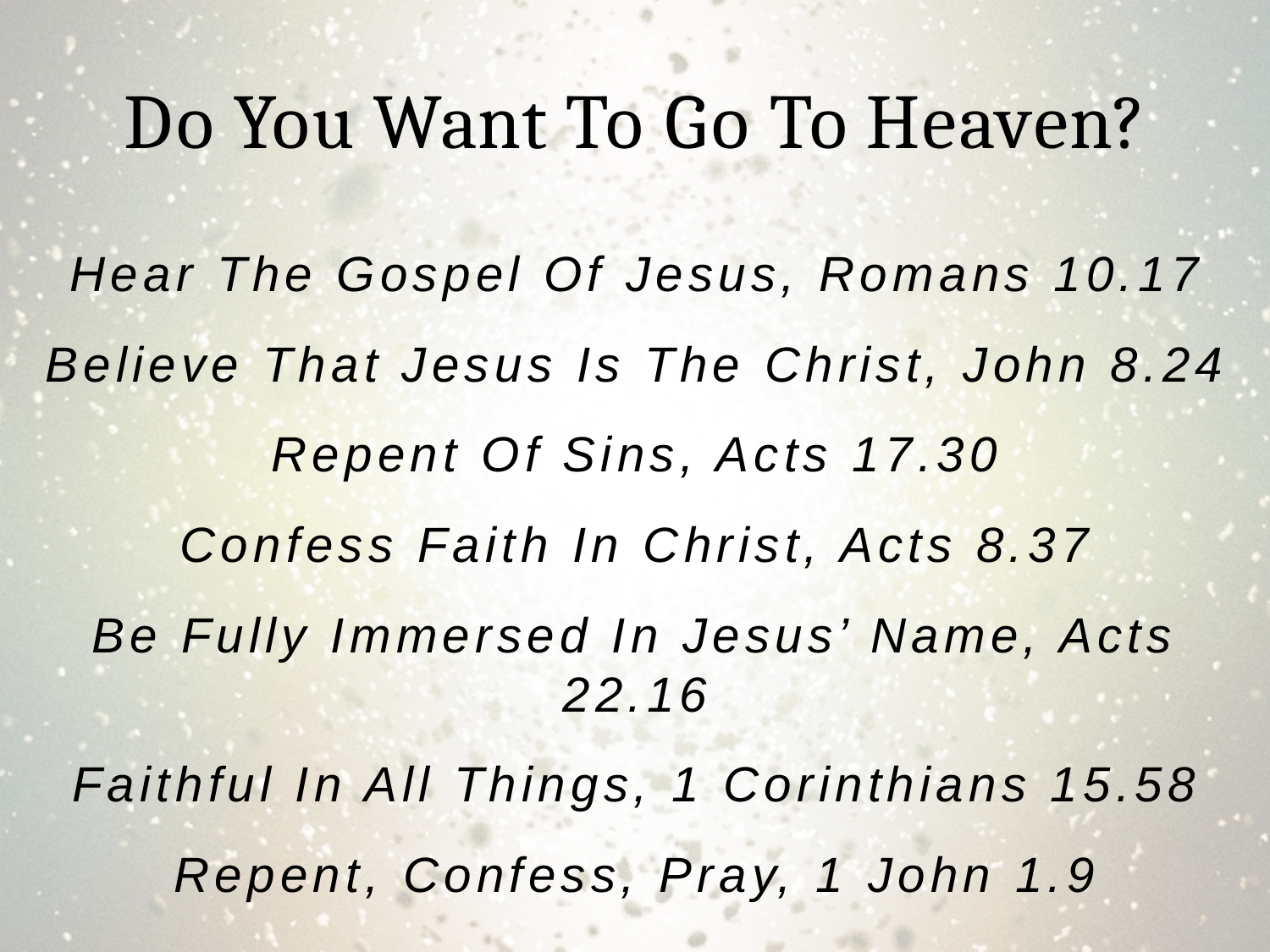

# Do You Want To Go To Heaven?
Hear The Gospel Of Jesus, Romans 10.17
Believe That Jesus Is The Christ, John 8.24
Repent Of Sins, Acts 17.30
Confess Faith In Christ, Acts 8.37
Be Fully Immersed In Jesus’ Name, Acts 22.16
Faithful In All Things, 1 Corinthians 15.58
Repent, Confess, Pray, 1 John 1.9